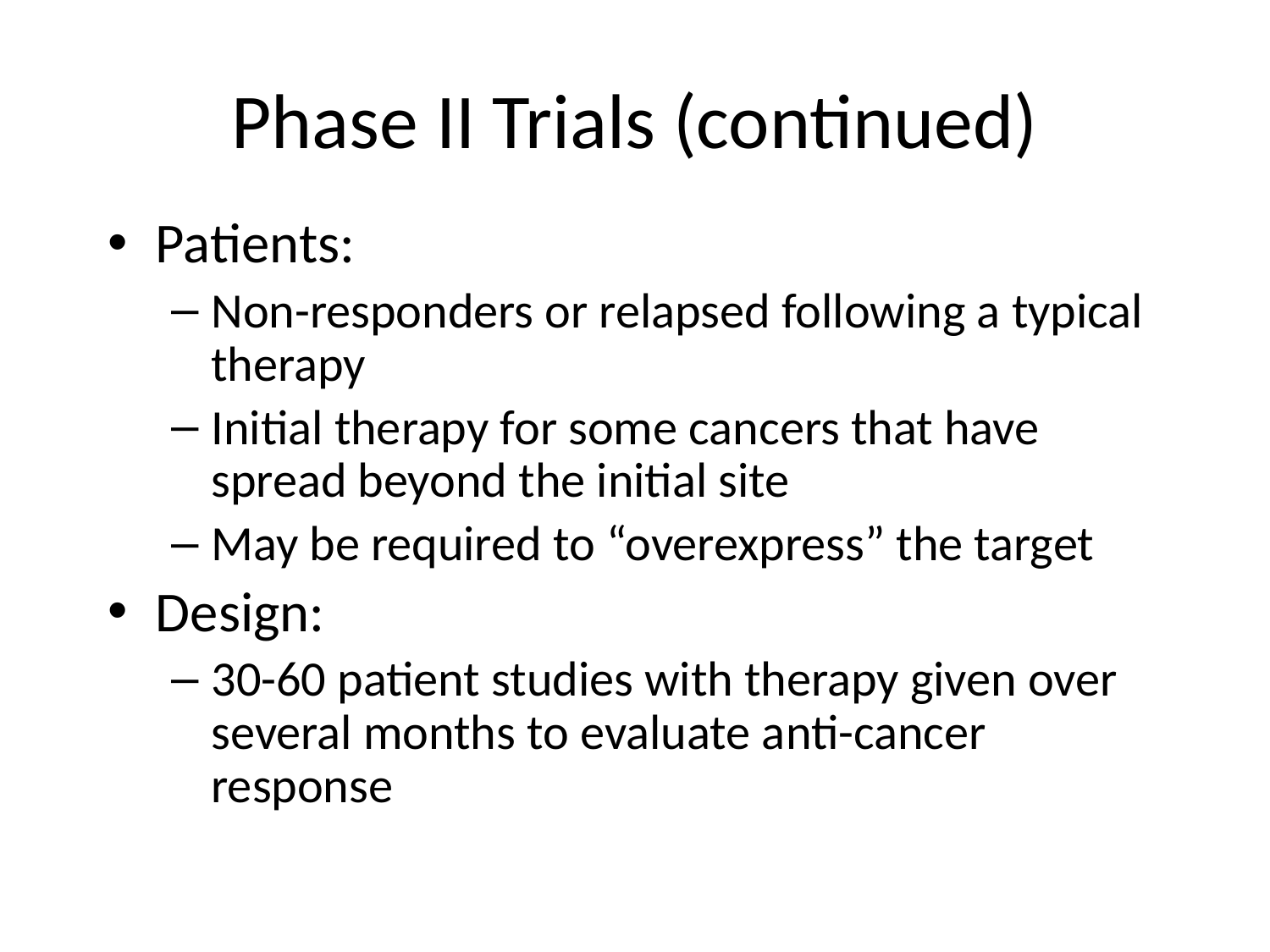

# Phase II Trials (continued)
Patients:
Non-responders or relapsed following a typical therapy
Initial therapy for some cancers that have spread beyond the initial site
May be required to “overexpress” the target
Design:
30-60 patient studies with therapy given over several months to evaluate anti-cancer response